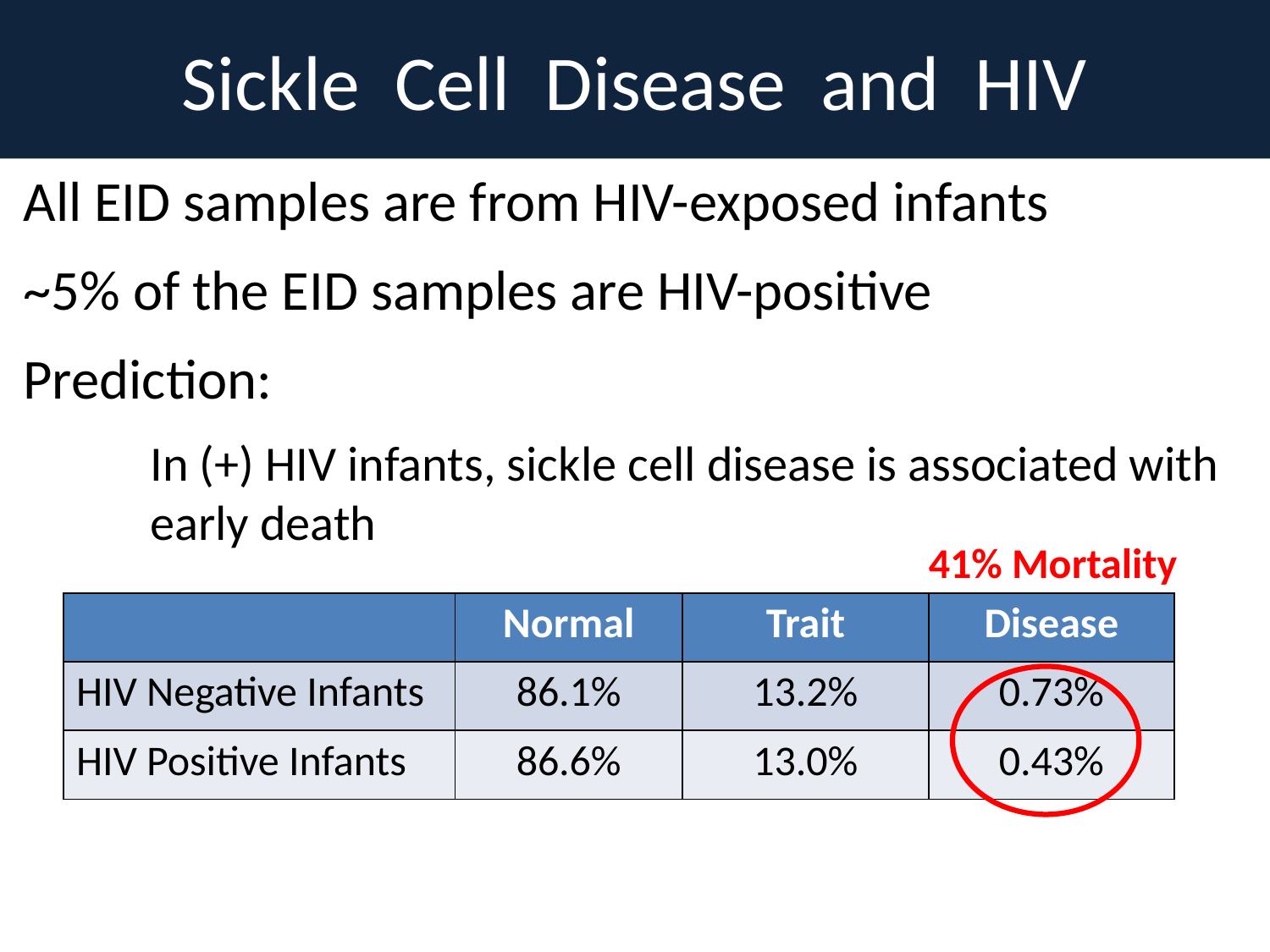

# Sickle  Cell  Disease  and  HIV
All EID samples are from HIV-exposed infants
~5% of the EID samples are HIV-positive
Prediction:
	In (+) HIV infants, sickle cell disease is associated with	early death
41% Mortality
|  | Normal | Trait | Disease |
| --- | --- | --- | --- |
| HIV Negative Infants | 86.1% | 13.2% | 0.73% |
| HIV Positive Infants | 86.6% | 13.0% | 0.43% |